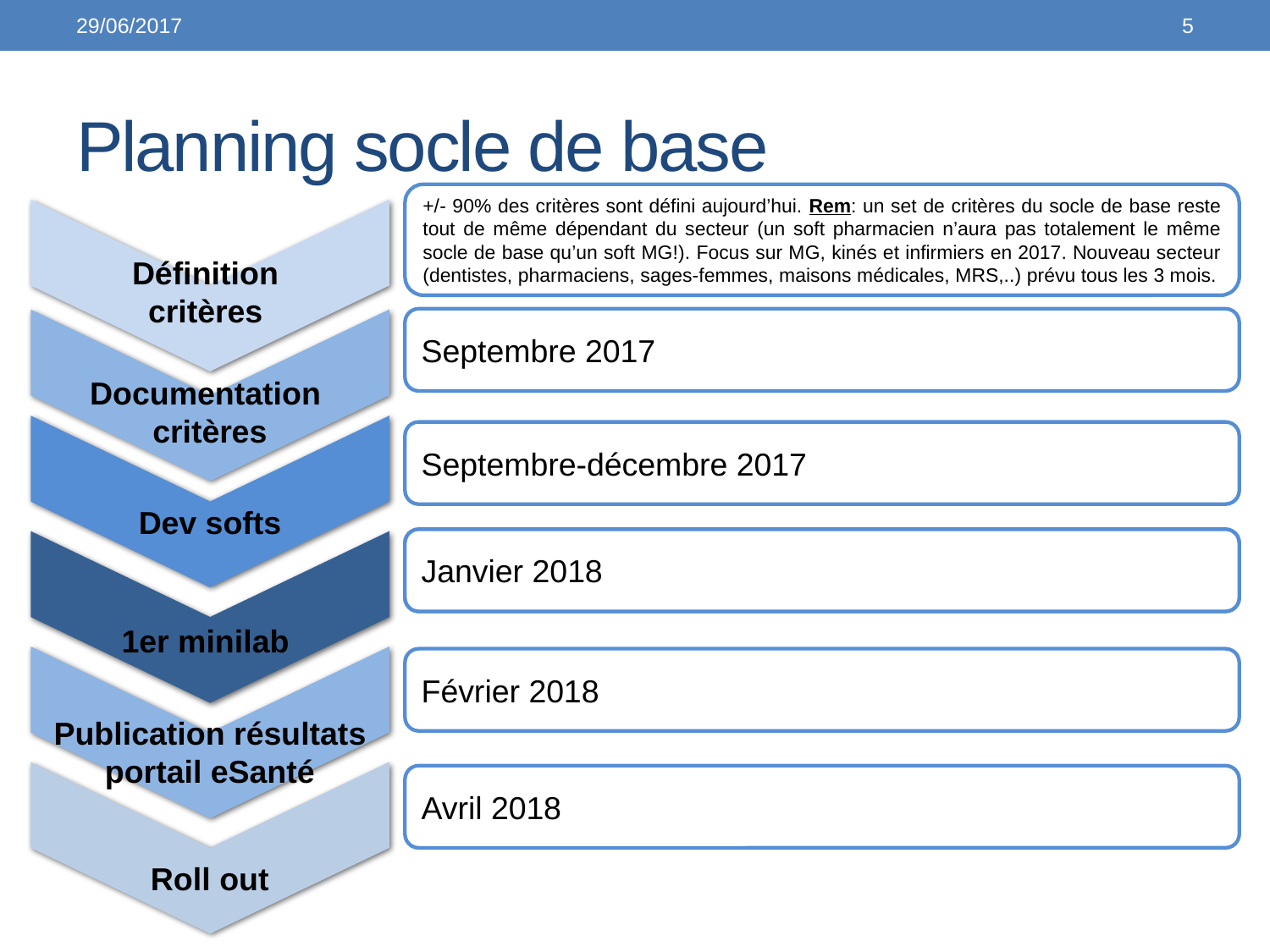

29/06/2017
5
# Planning socle de base

+/- 90% des critères sont défini aujourd’hui. Rem: un set de critères du socle de base reste tout de même dépendant du secteur (un soft pharmacien n’aura pas totalement le même socle de base qu’un soft MG!). Focus sur MG, kinés et infirmiers en 2017. Nouveau secteur (dentistes, pharmaciens, sages-femmes, maisons médicales, MRS,..) prévu tous les 3 mois.

Définition
critères
Septembre 2017

Documentation
critères
Septembre-décembre 2017

Dev softs
Janvier 2018

1er minilab
Février 2018

Publication résultats portail eSanté
Avril 2018

Roll out